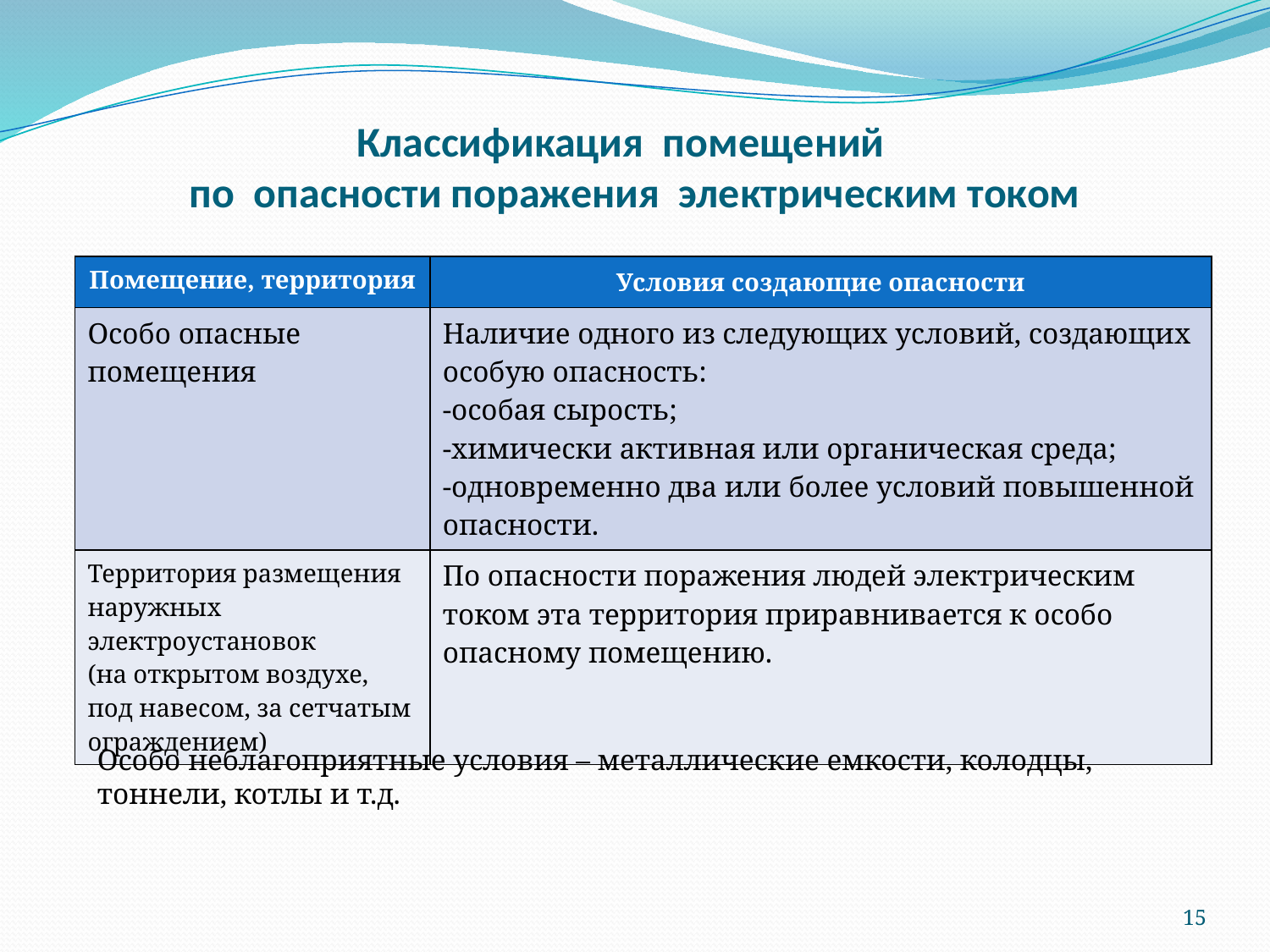

# Классификация  помещений по  опасности поражения  электрическим током
| Помещение, территория | Условия создающие опасности |
| --- | --- |
| Особо опасные помещения | Наличие одного из следующих условий, создающих особую опасность: -особая сырость; -химически активная или органическая среда; -одновременно два или более условий повышенной опасности. |
| Территория размещения наружных электроустановок (на открытом воздухе, под навесом, за сетчатым ограждением) | По опасности поражения людей электрическим током эта территория приравнивается к особо опасному помещению. |
Особо неблагоприятные условия – металлические емкости, колодцы, тоннели, котлы и т.д.

15